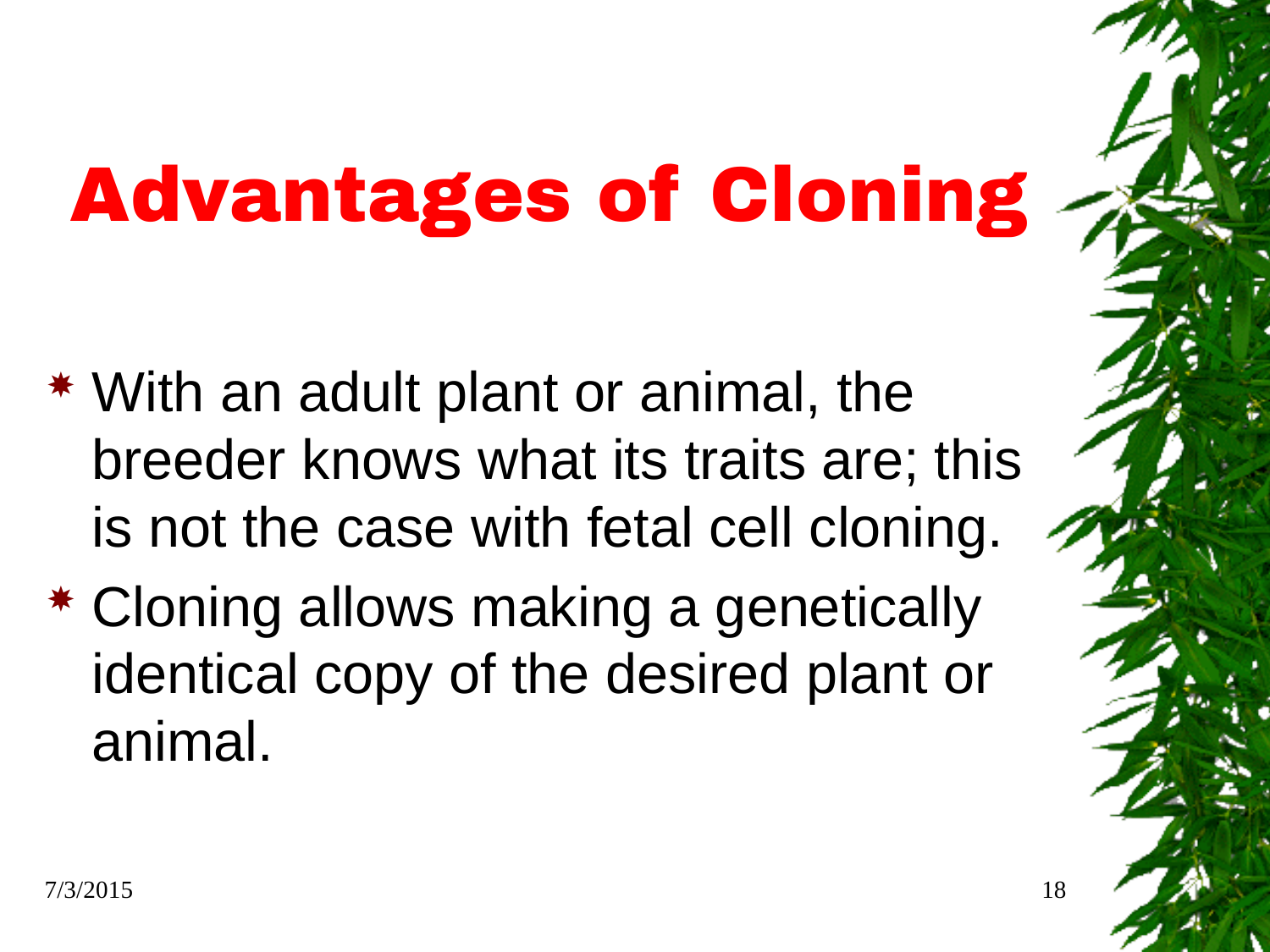

# Advantages of Cloning
With an adult plant or animal, the breeder knows what its traits are; this is not the case with fetal cell cloning.
Cloning allows making a genetically identical copy of the desired plant or animal.
7/3/2015
18